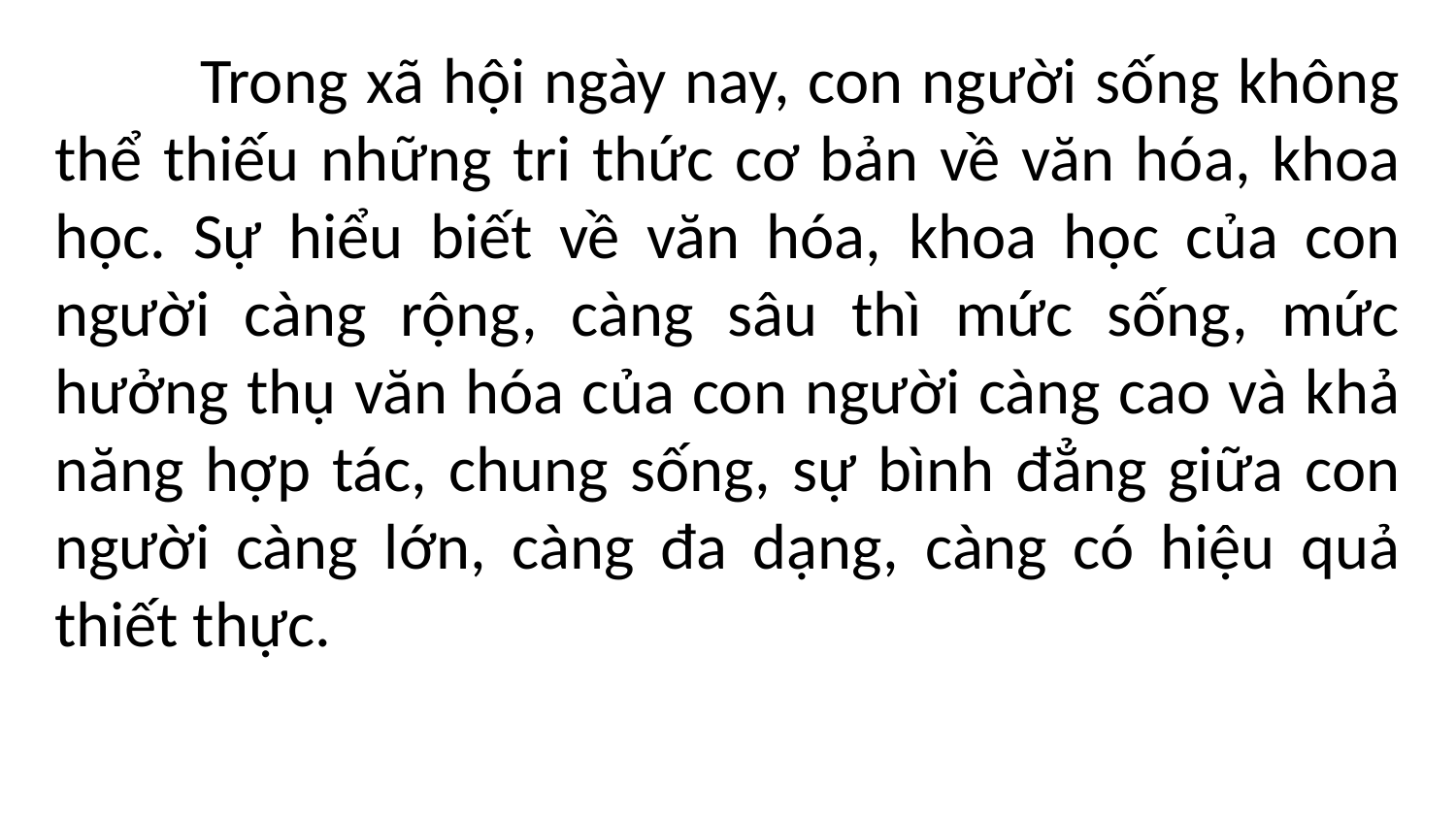

Trong xã hội ngày nay, con người sống không thể thiếu những tri thức cơ bản về văn hóa, khoa học. Sự hiểu biết về văn hóa, khoa học của con người càng rộng, càng sâu thì mức sống, mức hưởng thụ văn hóa của con người càng cao và khả năng hợp tác, chung sống, sự bình đẳng giữa con người càng lớn, càng đa dạng, càng có hiệu quả thiết thực.